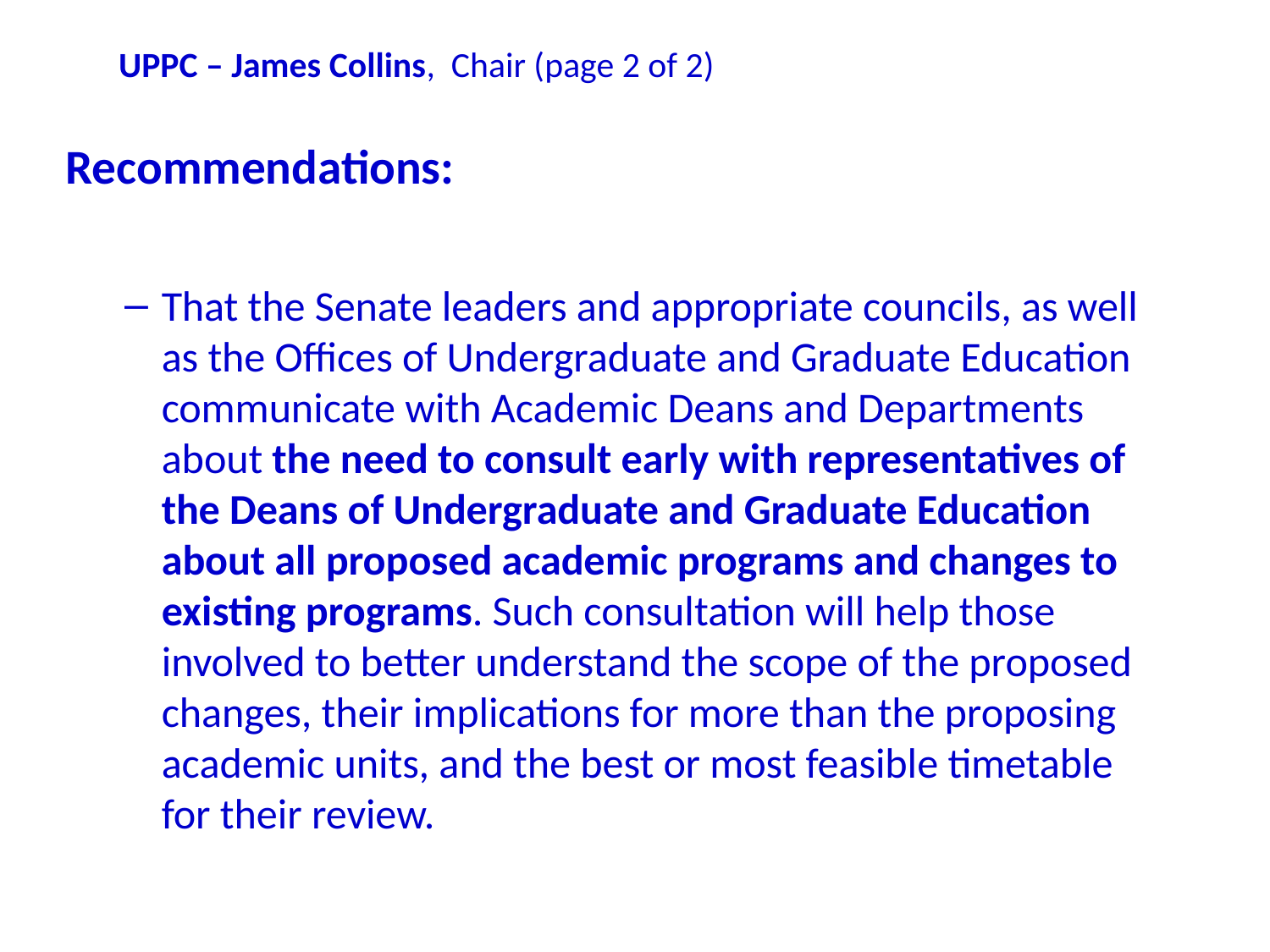

# UPPC – James Collins,  Chair (page 2 of 2)
Recommendations:

That the Senate leaders and appropriate councils, as well as the Offices of Undergraduate and Graduate Education communicate with Academic Deans and Departments about the need to consult early with representatives of the Deans of Undergraduate and Graduate Education about all proposed academic programs and changes to existing programs. Such consultation will help those involved to better understand the scope of the proposed changes, their implications for more than the proposing academic units, and the best or most feasible timetable for their review.